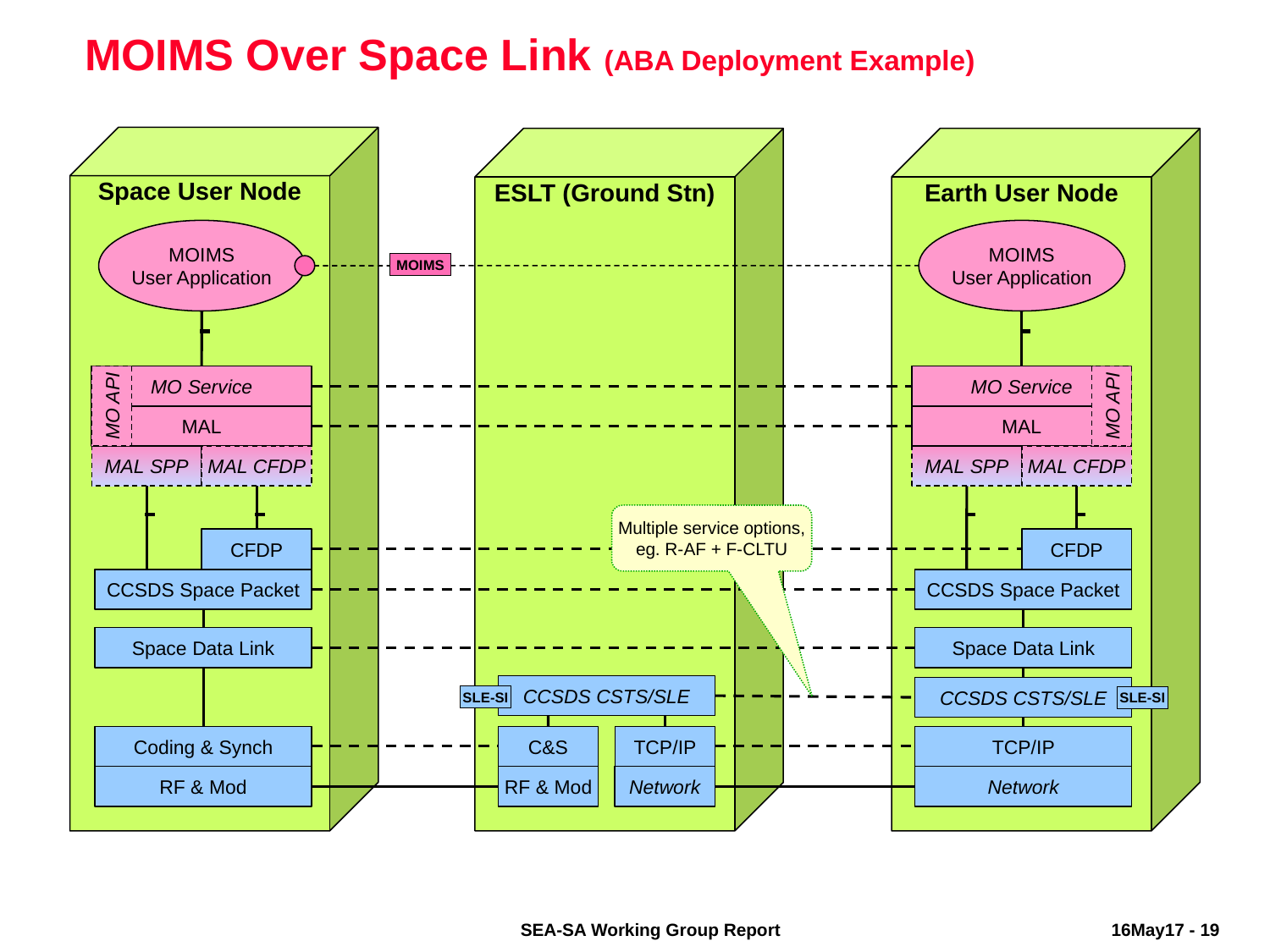

# MOIMS Over Space Link (ABA Deployment Example)
Space User Node
ESLT (Ground Stn)
Earth User Node
MOIMS
User Application
MOIMS
User Application
MOIMS

MO Service
MO Service
MO API
MO API
MAL
MAL
MAL SPP
MAL CFDP
MAL SPP
MAL CFDP
Multiple service options, eg. R-AF + F-CLTU
CFDP
CFDP
CCSDS Space Packet
CCSDS Space Packet
Space Data Link
Space Data Link
CCSDS CSTS/SLE
CCSDS CSTS/SLE
SLE-SI
SLE-SI
Coding & Synch
C&S
TCP/IP
TCP/IP
RF & Mod
RF & Mod
Network
Network